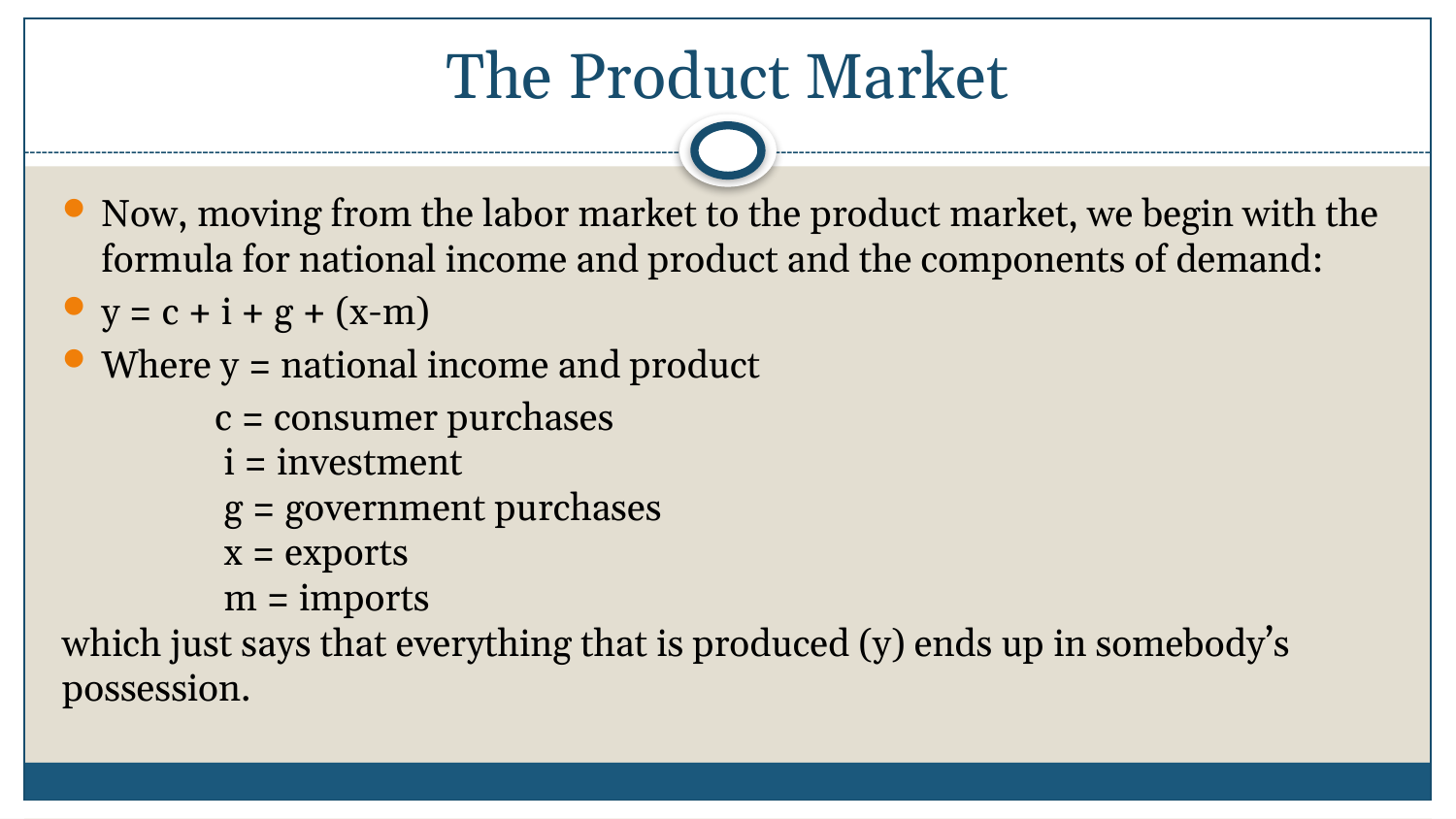

# The Product Market
Now, moving from the labor market to the product market, we begin with the formula for national income and product and the components of demand:
y = c + i + g + (x-m)
Where y = national income and product
                 c = consumer purchases
                  i = investment
                  g = government purchases
                  x = exports
                  m = imports
which just says that everything that is produced (y) ends up in somebody’s possession.